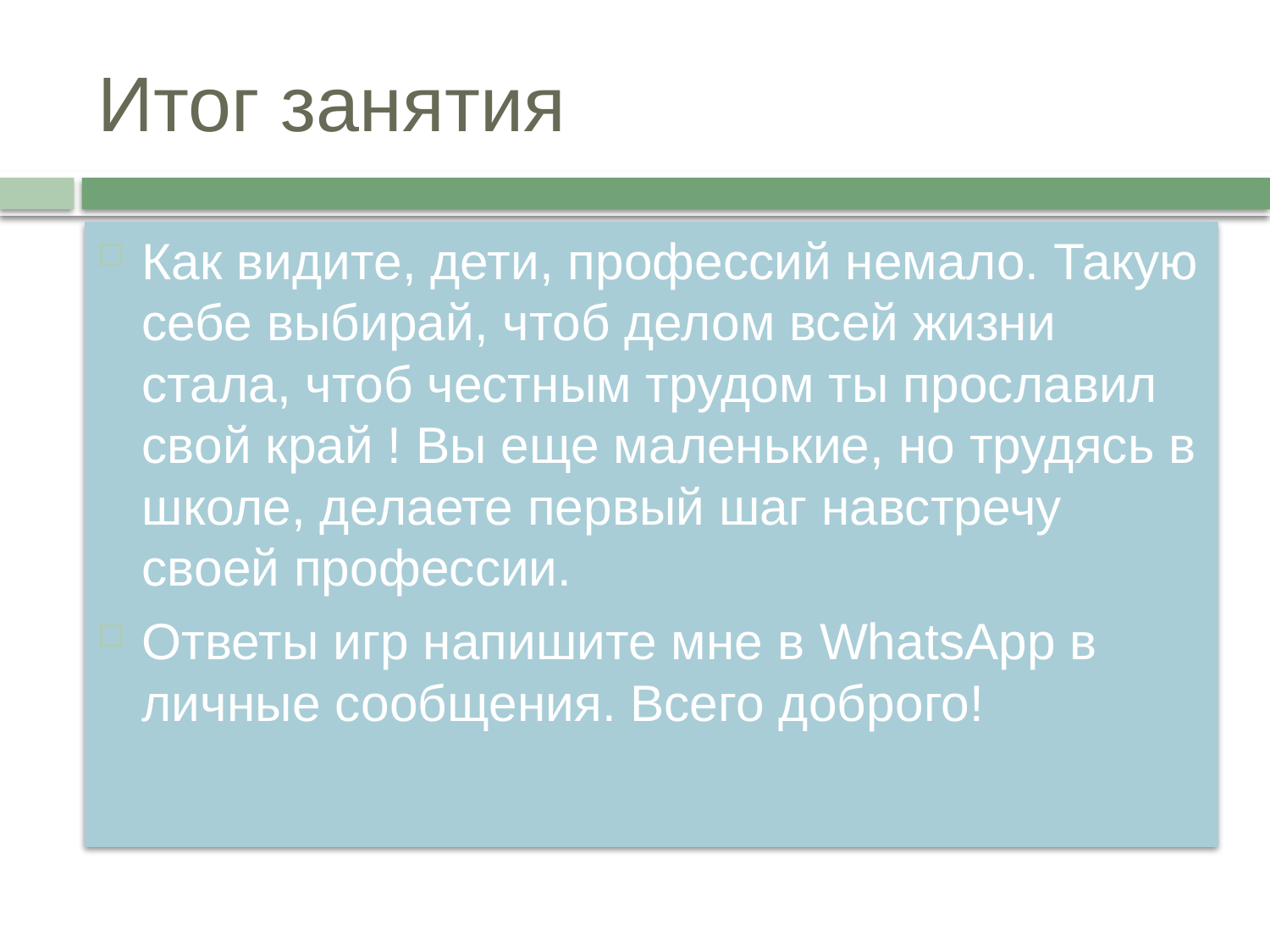

# Итог занятия
Как видите, дети, профессий немало. Такую себе выбирай, чтоб делом всей жизни стала, чтоб честным трудом ты прославил свой край ! Вы еще маленькие, но трудясь в школе, делаете первый шаг навстречу своей профессии.
Ответы игр напишите мне в WhatsApp в личные сообщения. Всего доброго!